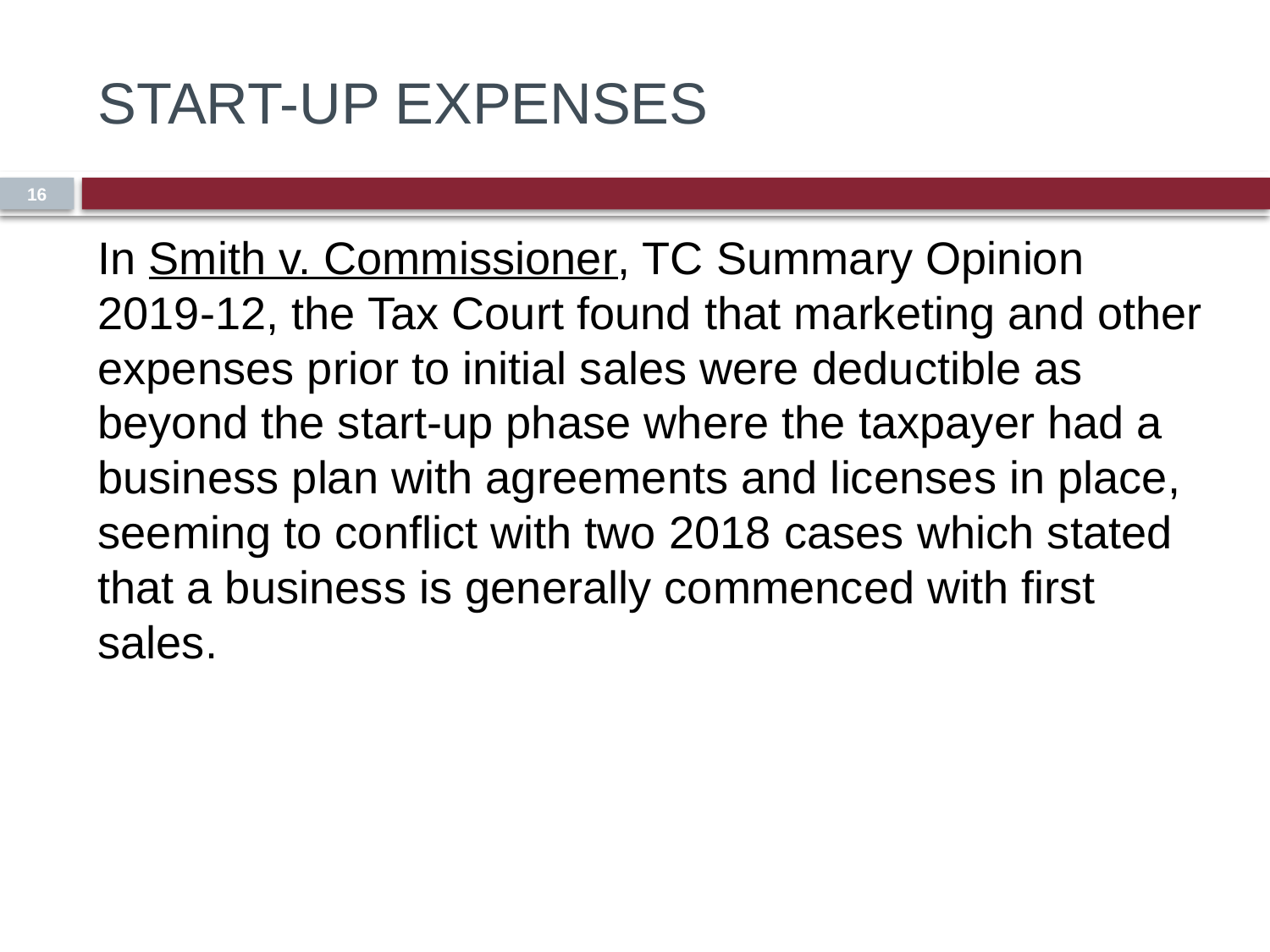

# Start-Up Expenses
16
In Smith v. Commissioner, TC Summary Opinion 2019-12, the Tax Court found that marketing and other expenses prior to initial sales were deductible as beyond the start-up phase where the taxpayer had a business plan with agreements and licenses in place, seeming to conflict with two 2018 cases which stated that a business is generally commenced with first sales.